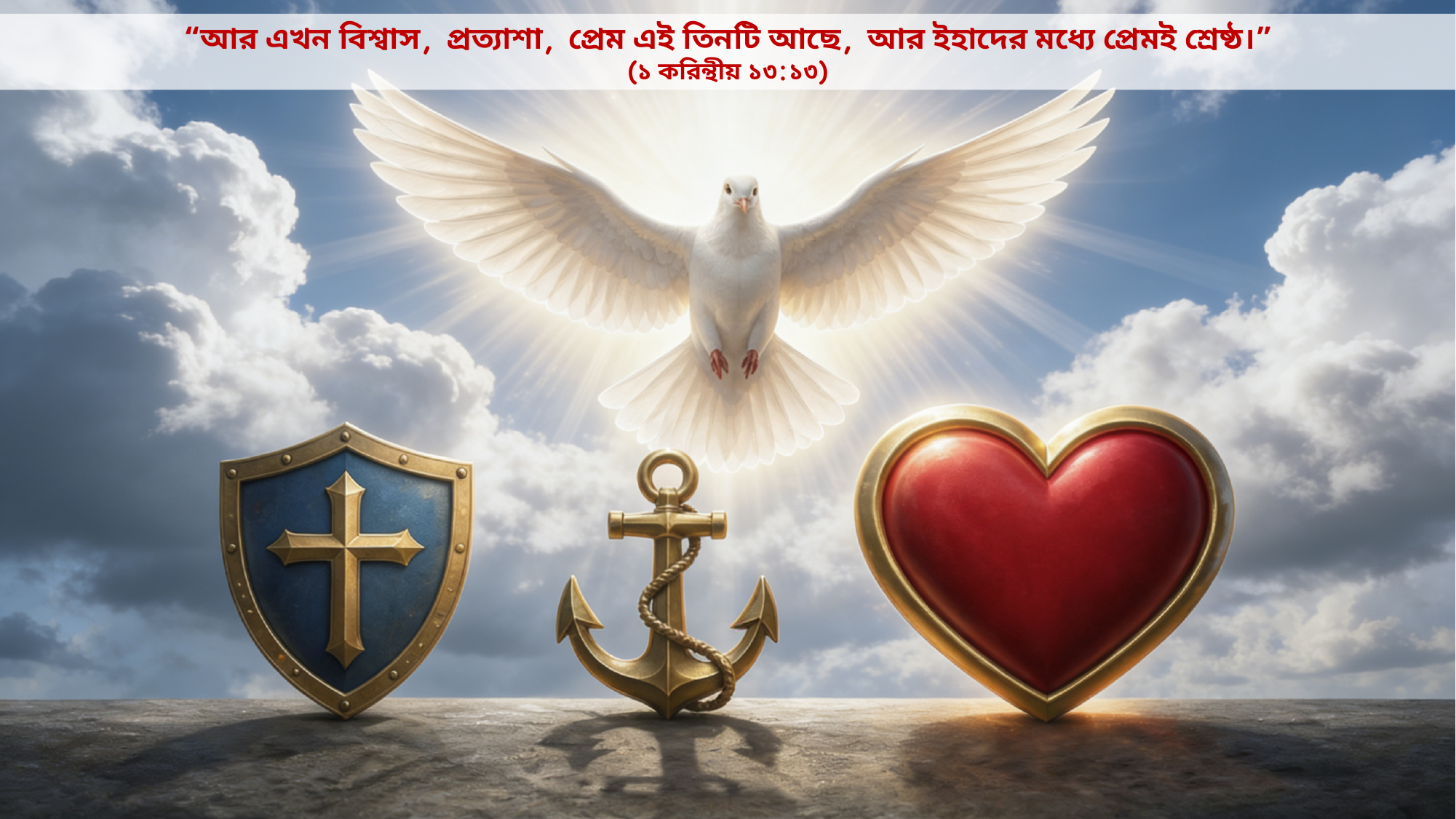

“আর এখন বিশ্বাস, প্রত্যাশা, প্রেম এই তিনটি আছে, আর ইহাদের মধ্যে প্রেমই শ্রেষ্ঠ।”
(১ করিন্থীয় ১৩:১৩)